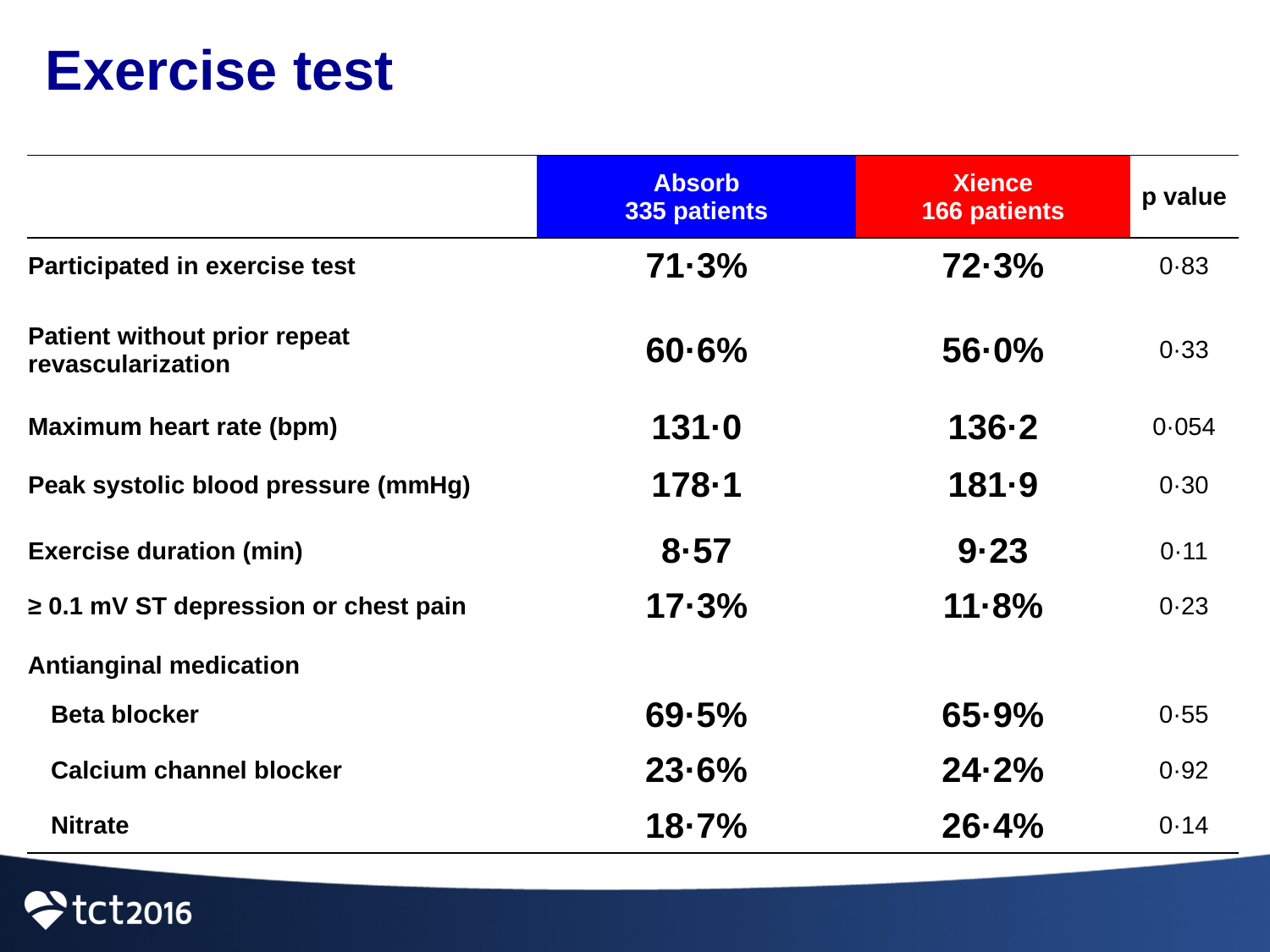

Exercise test
|  | Absorb 335 patients | Xience 166 patients | p value |
| --- | --- | --- | --- |
| Participated in exercise test | 71·3% | 72·3% | 0·83 |
| Patient without prior repeat revascularization | 60·6% | 56·0% | 0·33 |
| Maximum heart rate (bpm) | 131·0 | 136·2 | 0·054 |
| Peak systolic blood pressure (mmHg) | 178·1 | 181·9 | 0·30 |
| Exercise duration (min) | 8·57 | 9·23 | 0·11 |
| ≥ 0.1 mV ST depression or chest pain | 17·3% | 11·8% | 0·23 |
| Antianginal medication |  |  |  |
| --- | --- | --- | --- |
| Beta blocker | 69·5% | 65·9% | 0·55 |
| Calcium channel blocker | 23·6% | 24·2% | 0·92 |
| Nitrate | 18·7% | 26·4% | 0·14 |